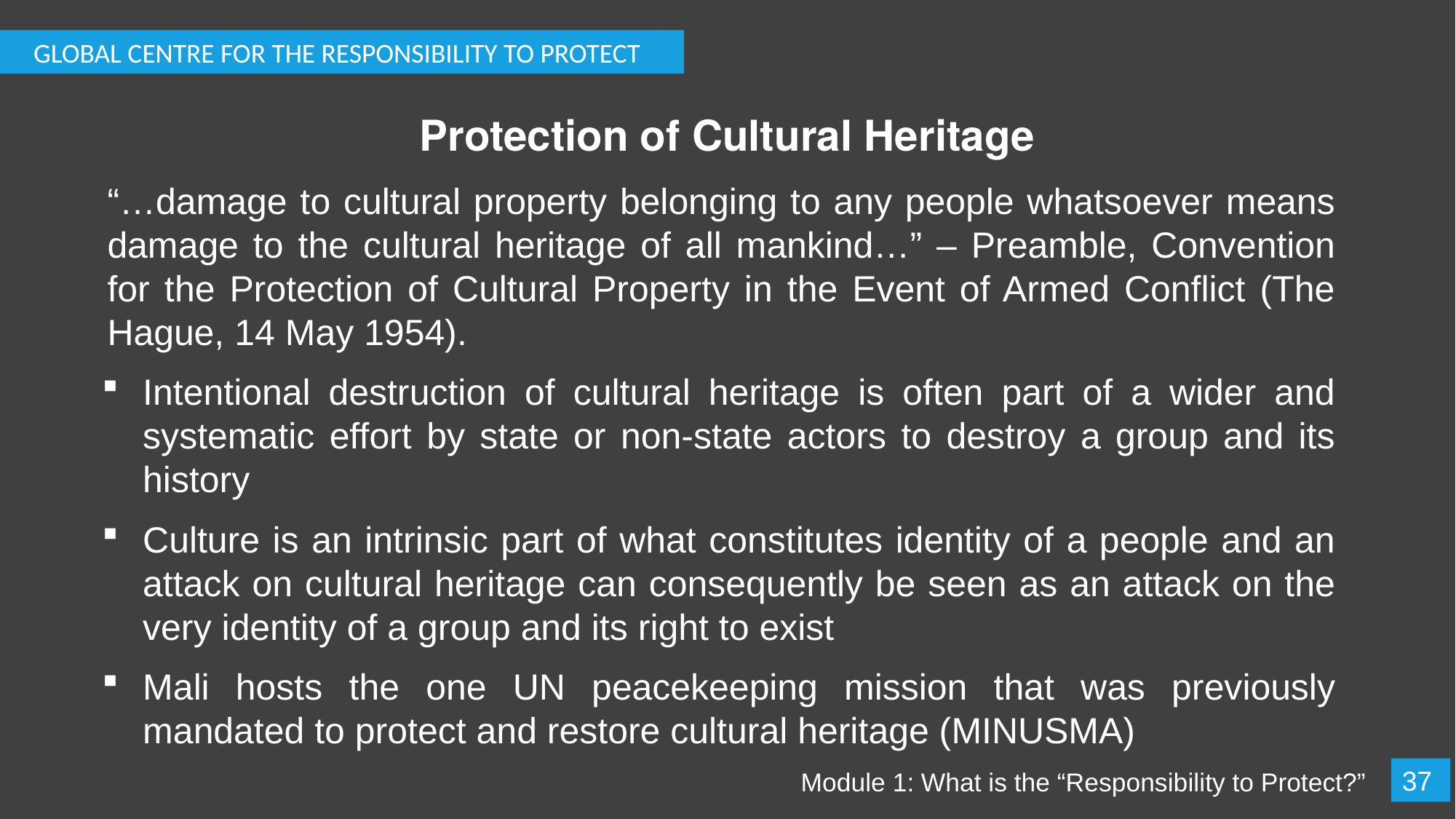

GLOBAL CENTRE FOR THE RESPONSIBILITY TO PROTECT
# Protection of Cultural Heritage
“…damage to cultural property belonging to any people whatsoever means damage to the cultural heritage of all mankind…” – Preamble, Convention for the Protection of Cultural Property in the Event of Armed Conflict (The Hague, 14 May 1954).
Intentional destruction of cultural heritage is often part of a wider and systematic effort by state or non-state actors to destroy a group and its history
Culture is an intrinsic part of what constitutes identity of a people and an attack on cultural heritage can consequently be seen as an attack on the very identity of a group and its right to exist
Mali hosts the one UN peacekeeping mission that was previously mandated to protect and restore cultural heritage (MINUSMA)
37
Module 1: What is the “Responsibility to Protect?”